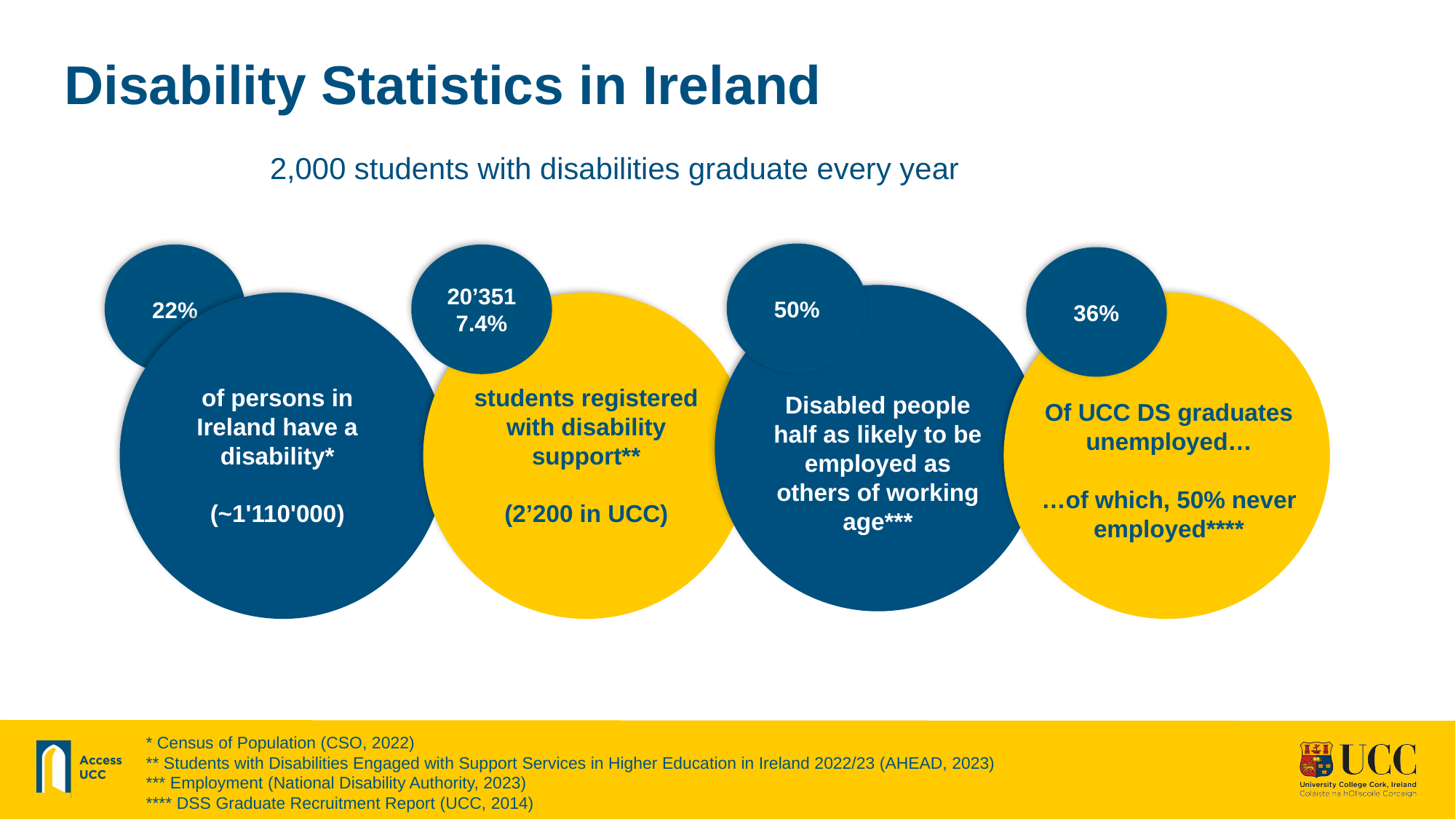

Disability Statistics in Ireland
2,000 students with disabilities graduate every year
50%
22%

20’351
7.4%

36%

Disabled people half as likely to be employed as others of working age***

of persons in Ireland have a disability*

(~1'110'000)
students registered with disability support**

(2’200 in UCC)
Of UCC DS graduates unemployed…

…of which, 50% never employed****
* Census of Population (CSO, 2022)
** Students with Disabilities Engaged with Support Services in Higher Education in Ireland 2022/23 (AHEAD, 2023)
*** Employment (National Disability Authority, 2023)
**** DSS Graduate Recruitment Report (UCC, 2014)